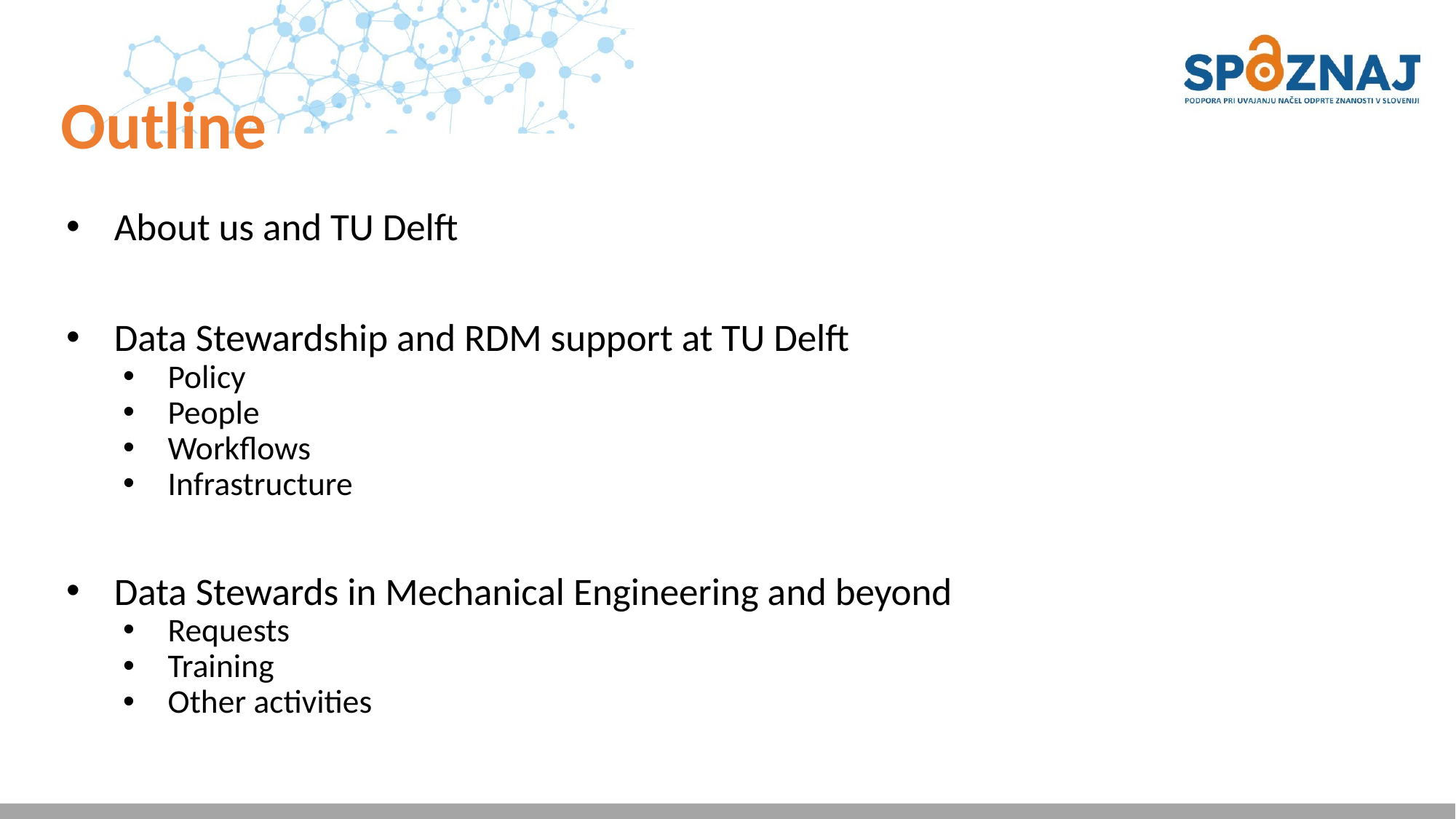

# Outline
About us and TU Delft

Data Stewardship and RDM support at TU Delft
Policy
People
Workflows
Infrastructure

Data Stewards in Mechanical Engineering and beyond
Requests
Training
Other activities